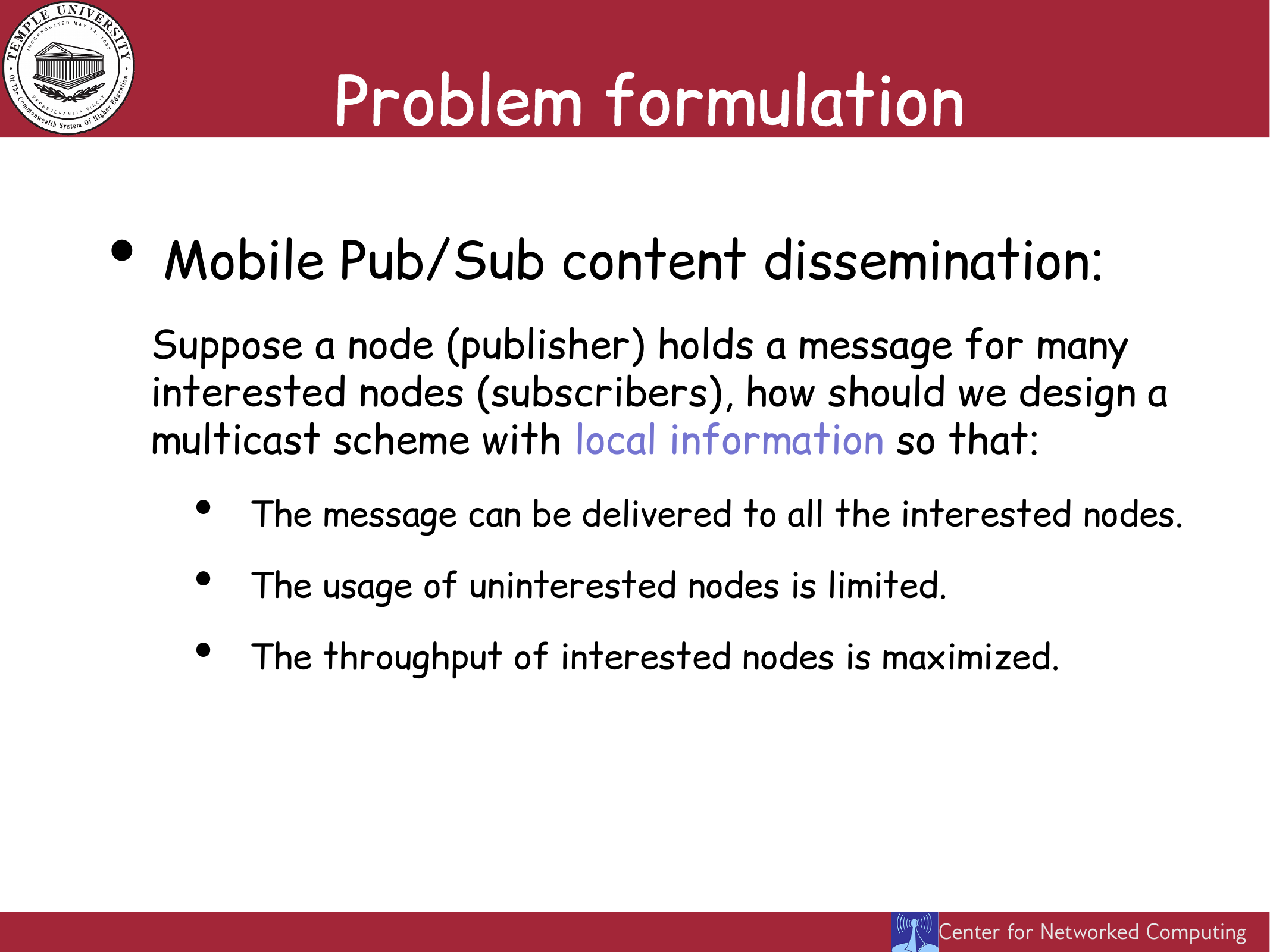

Problem formulation
Mobile Pub/Sub content dissemination:
Suppose a node (publisher) holds a message for many interested nodes (subscribers), how should we design a multicast scheme with local information so that:
The message can be delivered to all the interested nodes.
The usage of uninterested nodes is limited.
The throughput of interested nodes is maximized.